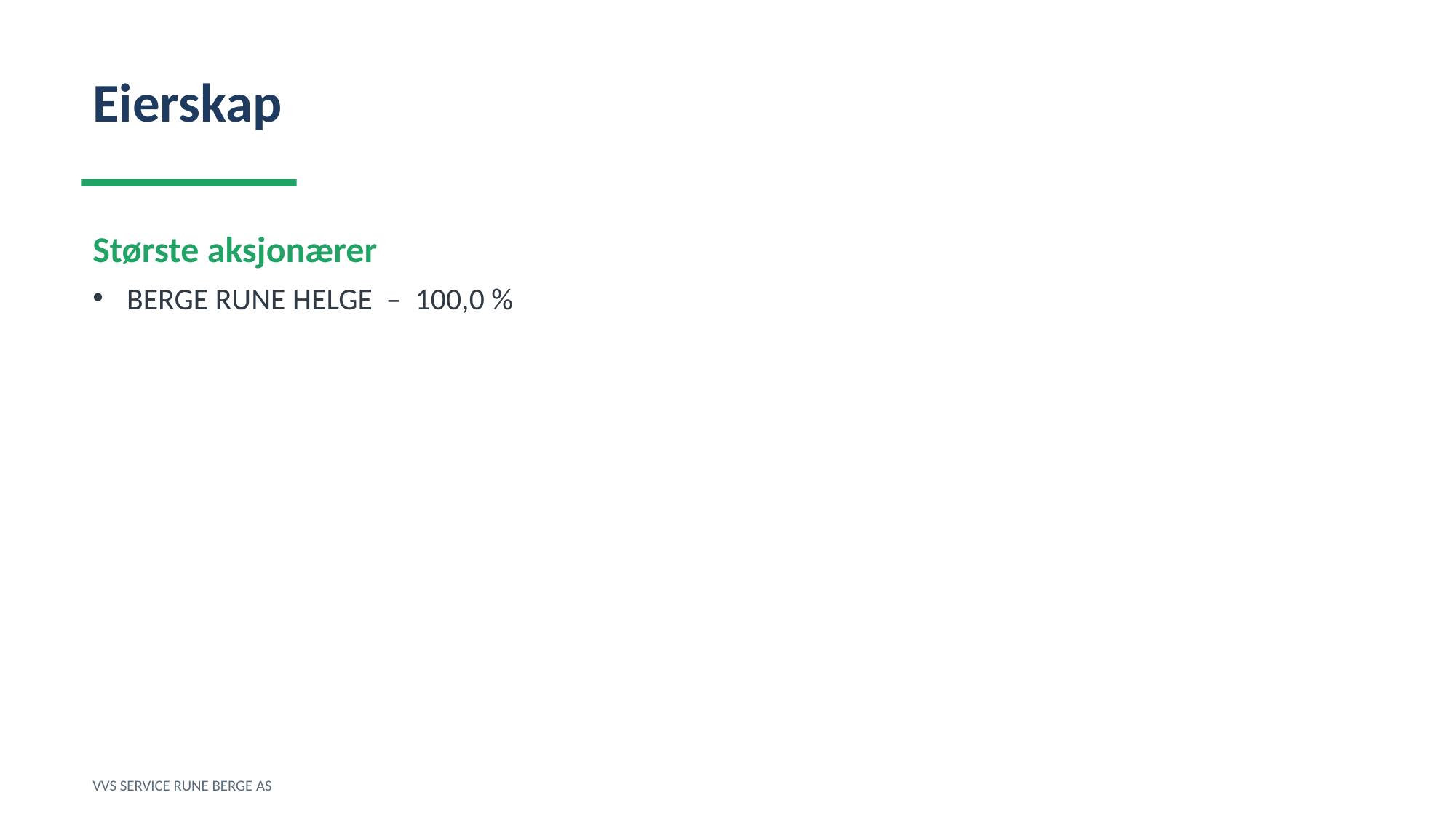

Eierskap

Største aksjonærer
BERGE RUNE HELGE  –  100,0 %
VVS SERVICE RUNE BERGE AS